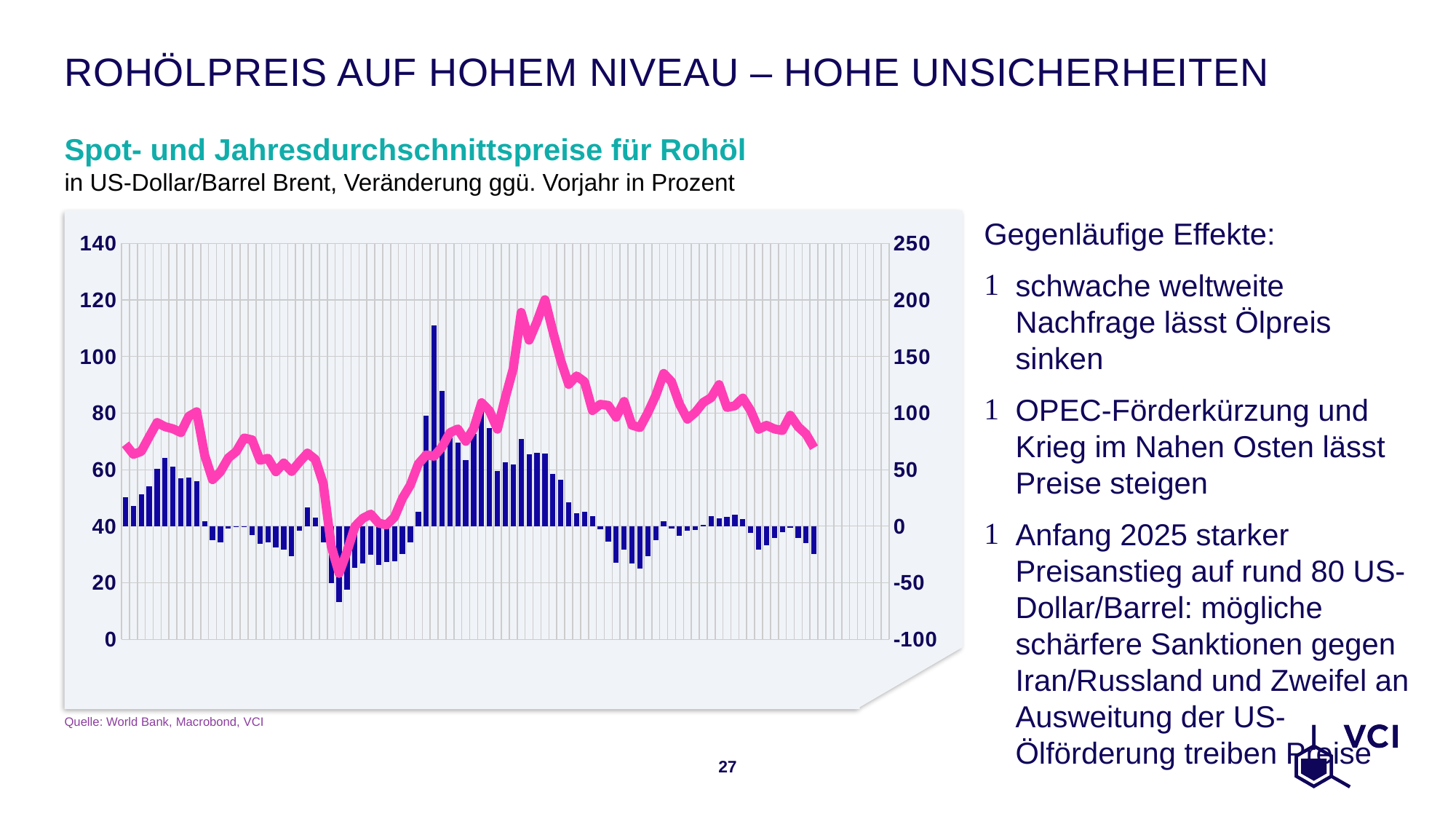

# Rohölpreis auf hohem Niveau – hohe Unsicherheiten
Spot- und Jahresdurchschnittspreise für Rohöl
in US-Dollar/Barrel Brent, Veränderung ggü. Vorjahr in Prozent
Gegenläufige Effekte:
schwache weltweite Nachfrage lässt Ölpreis sinken
OPEC-Förderkürzung und Krieg im Nahen Osten lässt Preise steigen
Anfang 2025 starker Preisanstieg auf rund 80 US-Dollar/Barrel: mögliche schärfere Sanktionen gegen Iran/Russland und Zweifel an Ausweitung der US-Ölförderung treiben Preise

### Chart

| Category |  |  |
|---|---|---|
Quelle: World Bank, Macrobond, VCI
27